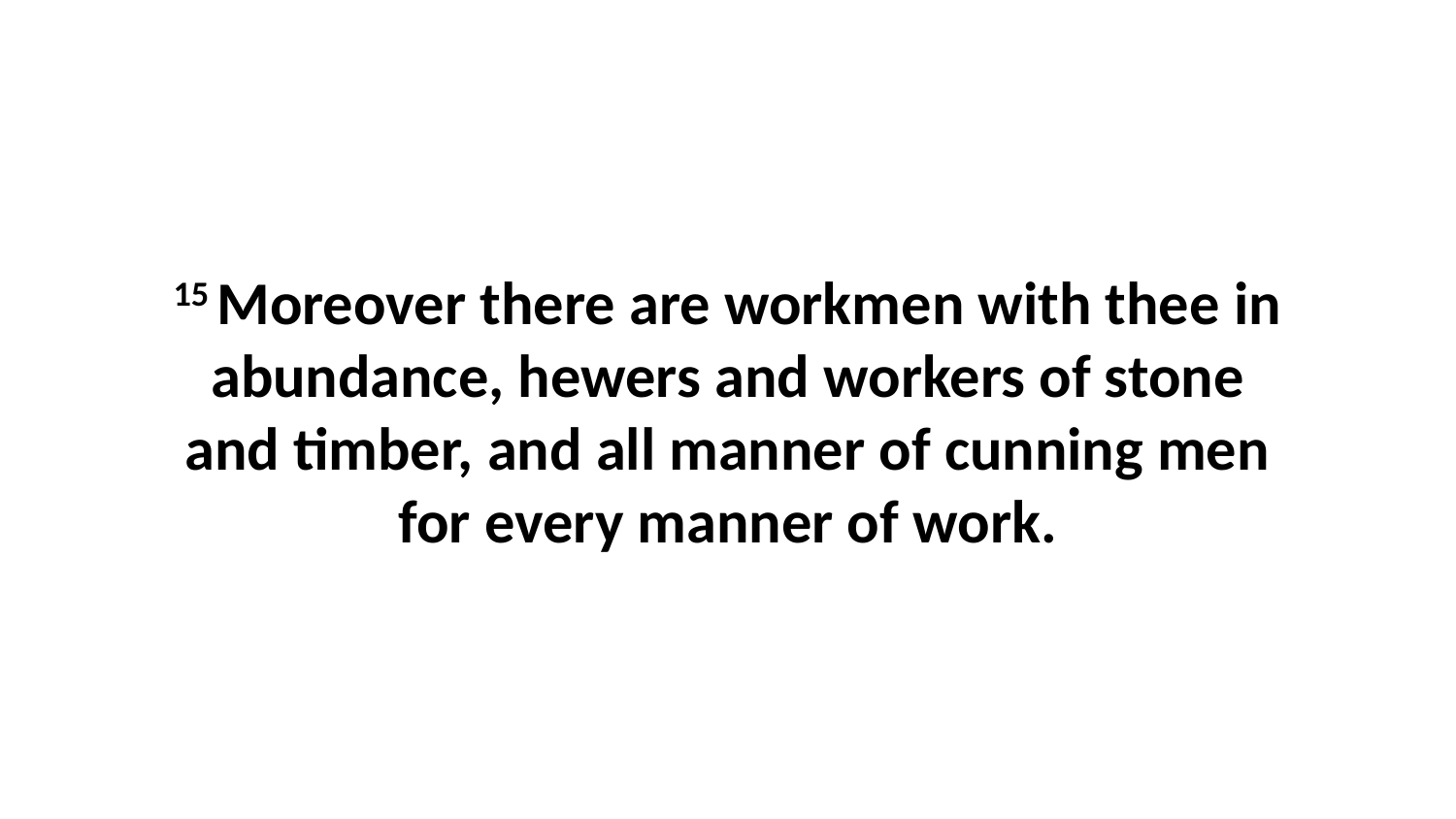

15 Moreover there are workmen with thee in abundance, hewers and workers of stone and timber, and all manner of cunning men for every manner of work.